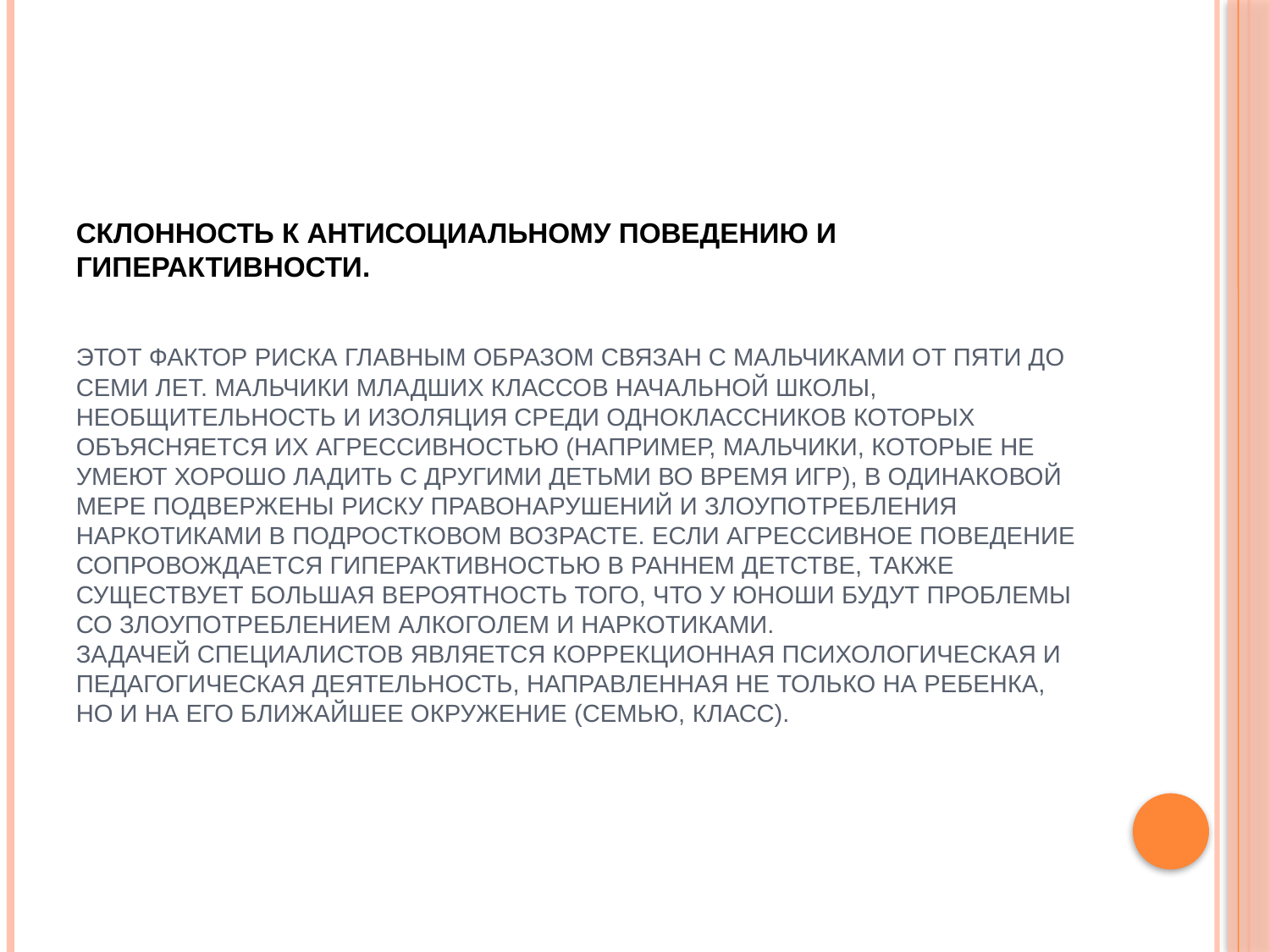

# Склонность к антисоциальному поведению и гиперактивности. Этот фактор риска главным образом связан с мальчиками от пяти до семи лет. Мальчики младших классов начальной школы, необщительность и изоляция среди одноклассников которых объясняется их агрессивностью (например, мальчики, которые не умеют хорошо ладить с другими детьми во время игр), в одинаковой мере подвержены риску правонарушений и злоупотребления наркотиками в подростковом возрасте. Если агрессивное поведение сопровождается гиперактивностью в раннем детстве, также существует большая вероятность того, что у юноши будут проблемы со злоупотреблением алкоголем и наркотиками. Задачей специалистов является коррекционная психологическая и педагогическая деятельность, направленная не только на ребенка, но и на его ближайшее окружение (семью, класс).